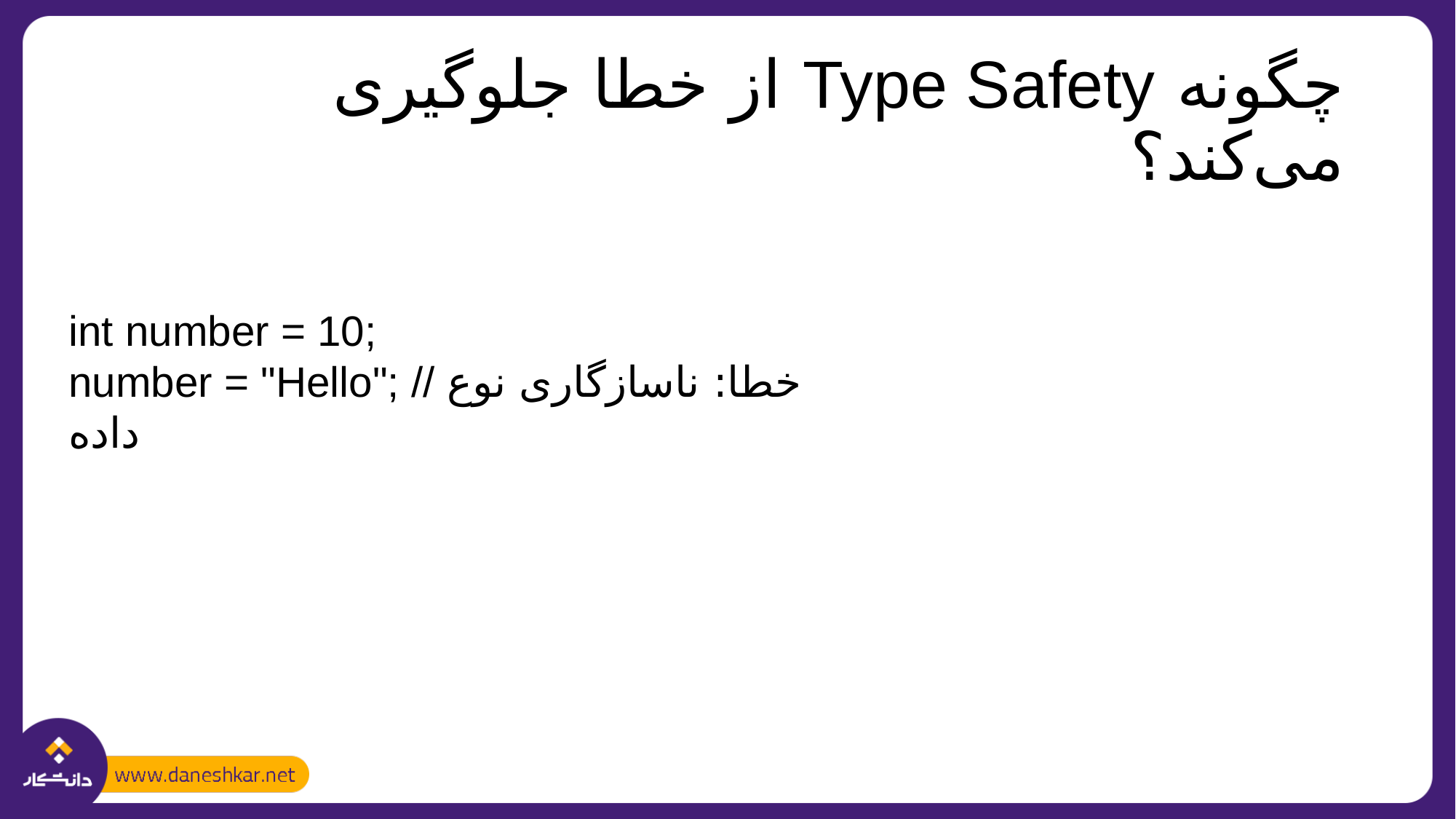

# چگونه Type Safety از خطا جلوگیری می‌کند؟
int number = 10;
number = "Hello"; // خطا: ناسازگاری نوع داده